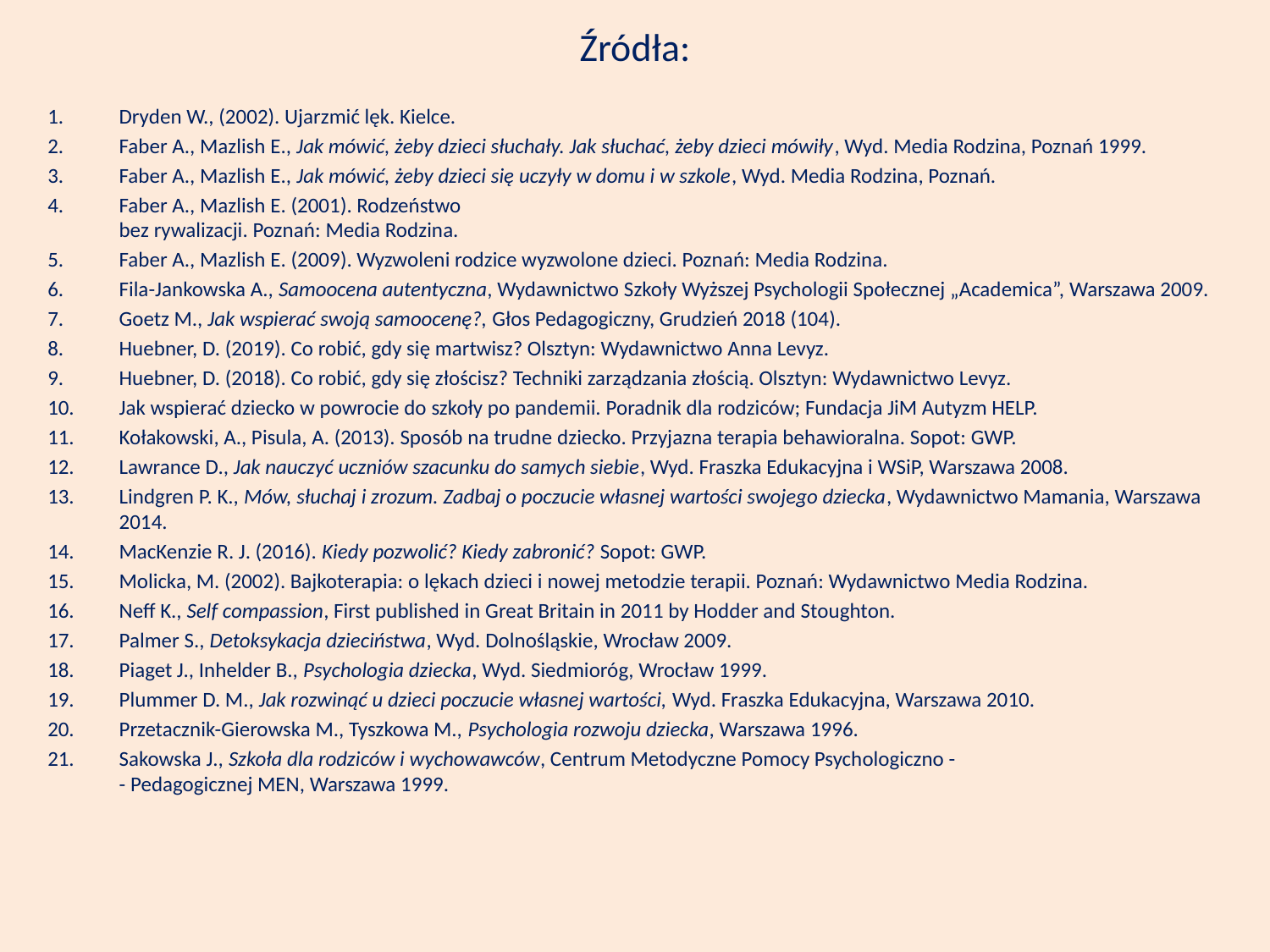

# Źródła:
Dryden W., (2002). Ujarzmić lęk. Kielce.
Faber A., Mazlish E., Jak mówić, żeby dzieci słuchały. Jak słuchać, żeby dzieci mówiły, Wyd. Media Rodzina, Poznań 1999.
Faber A., Mazlish E., Jak mówić, żeby dzieci się uczyły w domu i w szkole, Wyd. Media Rodzina, Poznań.
Faber A., Mazlish E. (2001). Rodzeństwo
bez rywalizacji. Poznań: Media Rodzina.
Faber A., Mazlish E. (2009). Wyzwoleni rodzice wyzwolone dzieci. Poznań: Media Rodzina.
Fila-Jankowska A., Samoocena autentyczna, Wydawnictwo Szkoły Wyższej Psychologii Społecznej „Academica”, Warszawa 2009.
Goetz M., Jak wspierać swoją samoocenę?, Głos Pedagogiczny, Grudzień 2018 (104).
Huebner, D. (2019). Co robić, gdy się martwisz? Olsztyn: Wydawnictwo Anna Levyz.
Huebner, D. (2018). Co robić, gdy się złościsz? Techniki zarządzania złością. Olsztyn: Wydawnictwo Levyz.
Jak wspierać dziecko w powrocie do szkoły po pandemii. Poradnik dla rodziców; Fundacja JiM Autyzm HELP.
Kołakowski, A., Pisula, A. (2013). Sposób na trudne dziecko. Przyjazna terapia behawioralna. Sopot: GWP.
Lawrance D., Jak nauczyć uczniów szacunku do samych siebie, Wyd. Fraszka Edukacyjna i WSiP, Warszawa 2008.
Lindgren P. K., Mów, słuchaj i zrozum. Zadbaj o poczucie własnej wartości swojego dziecka, Wydawnictwo Mamania, Warszawa 2014.
MacKenzie R. J. (2016). Kiedy pozwolić? Kiedy zabronić? Sopot: GWP.
Molicka, M. (2002). Bajkoterapia: o lękach dzieci i nowej metodzie terapii. Poznań: Wydawnictwo Media Rodzina.
Neff K., Self compassion, First published in Great Britain in 2011 by Hodder and Stoughton.
Palmer S., Detoksykacja dzieciństwa, Wyd. Dolnośląskie, Wrocław 2009.
Piaget J., Inhelder B., Psychologia dziecka, Wyd. Siedmioróg, Wrocław 1999.
Plummer D. M., Jak rozwinąć u dzieci poczucie własnej wartości, Wyd. Fraszka Edukacyjna, Warszawa 2010.
Przetacznik-Gierowska M., Tyszkowa M., Psychologia rozwoju dziecka, Warszawa 1996.
Sakowska J., Szkoła dla rodziców i wychowawców, Centrum Metodyczne Pomocy Psychologiczno -
- Pedagogicznej MEN, Warszawa 1999.